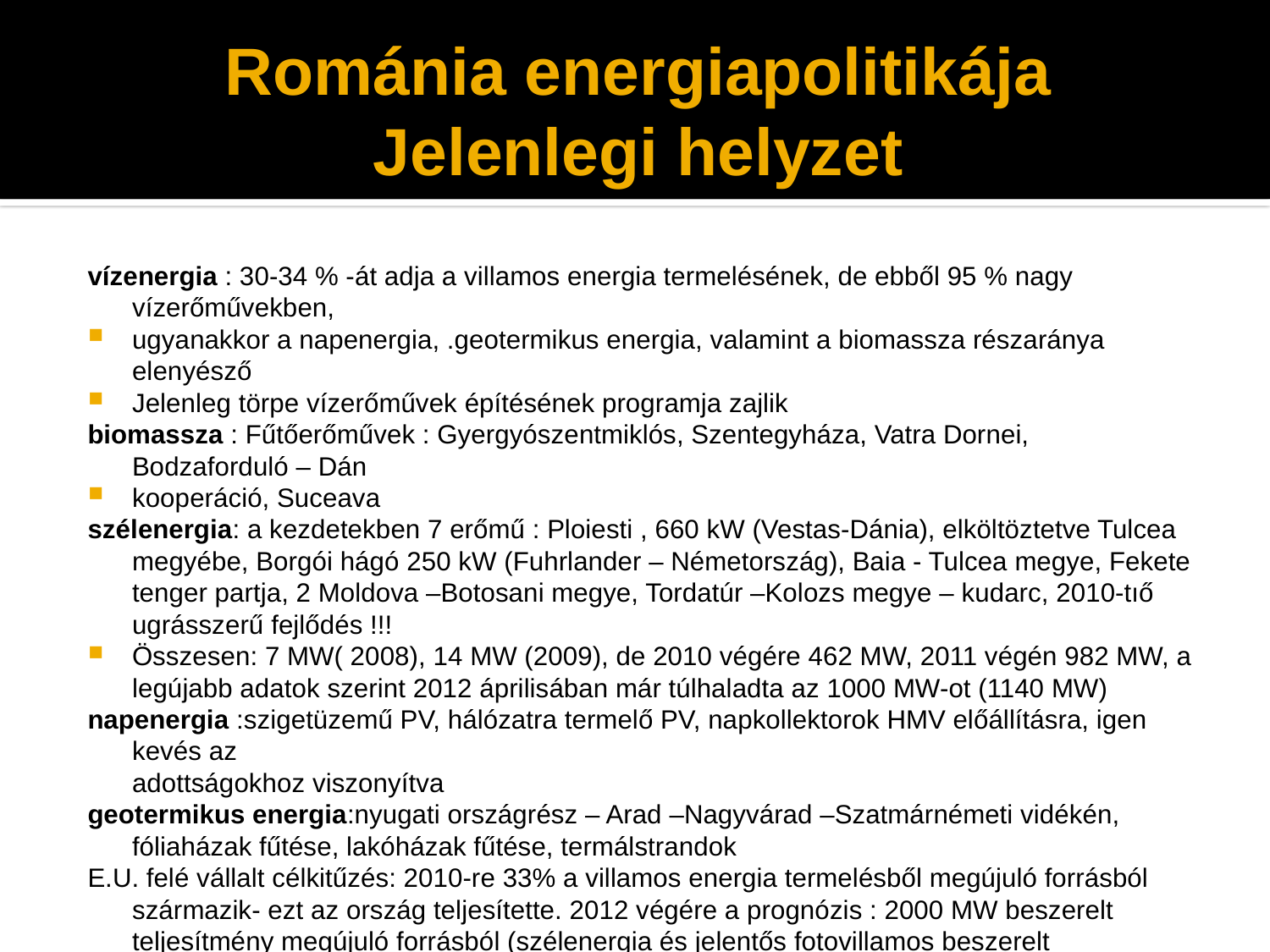

# Románia energiapolitikája Jelenlegi helyzet
vízenergia : 30-34 % -át adja a villamos energia termelésének, de ebből 95 % nagy vízerőművekben,
ugyanakkor a napenergia, .geotermikus energia, valamint a biomassza részaránya elenyésző
Jelenleg törpe vízerőművek építésének programja zajlik
biomassza : Fűtőerőművek : Gyergyószentmiklós, Szentegyháza, Vatra Dornei, Bodzaforduló – Dán
kooperáció, Suceava
szélenergia: a kezdetekben 7 erőmű : Ploiesti , 660 kW (Vestas-Dánia), elköltöztetve Tulcea megyébe, Borgói hágó 250 kW (Fuhrlander – Németország), Baia - Tulcea megye, Fekete tenger partja, 2 Moldova –Botosani megye, Tordatúr –Kolozs megye – kudarc, 2010-tıő ugrásszerű fejlődés !!!
Összesen: 7 MW( 2008), 14 MW (2009), de 2010 végére 462 MW, 2011 végén 982 MW, a legújabb adatok szerint 2012 áprilisában már túlhaladta az 1000 MW-ot (1140 MW)
napenergia :szigetüzemű PV, hálózatra termelő PV, napkollektorok HMV előállításra, igen kevés az
	adottságokhoz viszonyítva
geotermikus energia:nyugati országrész – Arad –Nagyvárad –Szatmárnémeti vidékén, fóliaházak fűtése, lakóházak fűtése, termálstrandok
E.U. felé vállalt célkitűzés: 2010-re 33% a villamos energia termelésből megújuló forrásból származik- ezt az ország teljesítette. 2012 végére a prognózis : 2000 MW beszerelt teljesítmény megújuló forrásból (szélenergia és jelentős fotovillamos beszerelt teljesítmény is : 100 MW